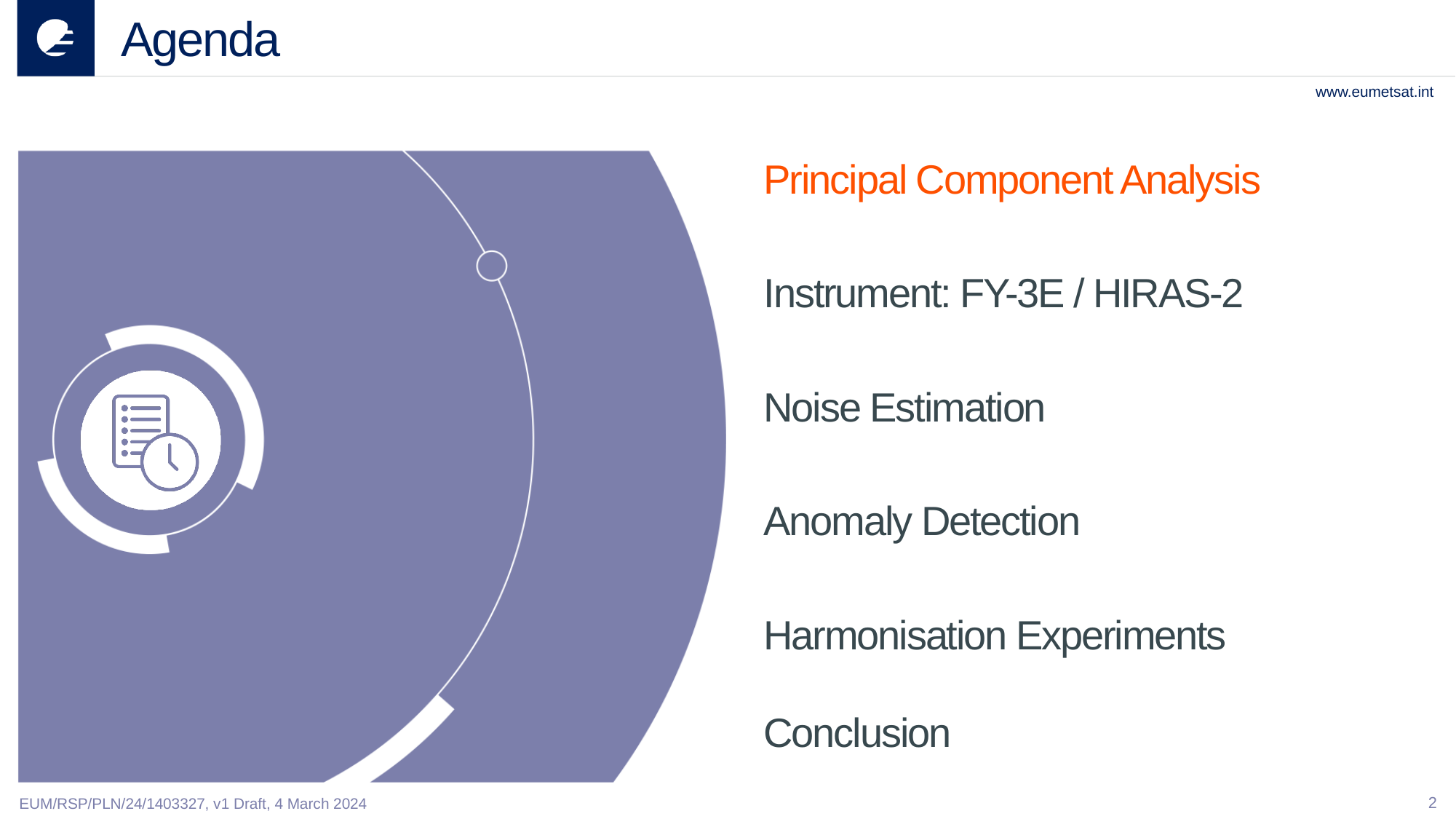

# Agenda
Principal Component Analysis

Instrument: FY-3E / HIRAS-2

Noise Estimation

Anomaly Detection

Harmonisation Experiments

Conclusion